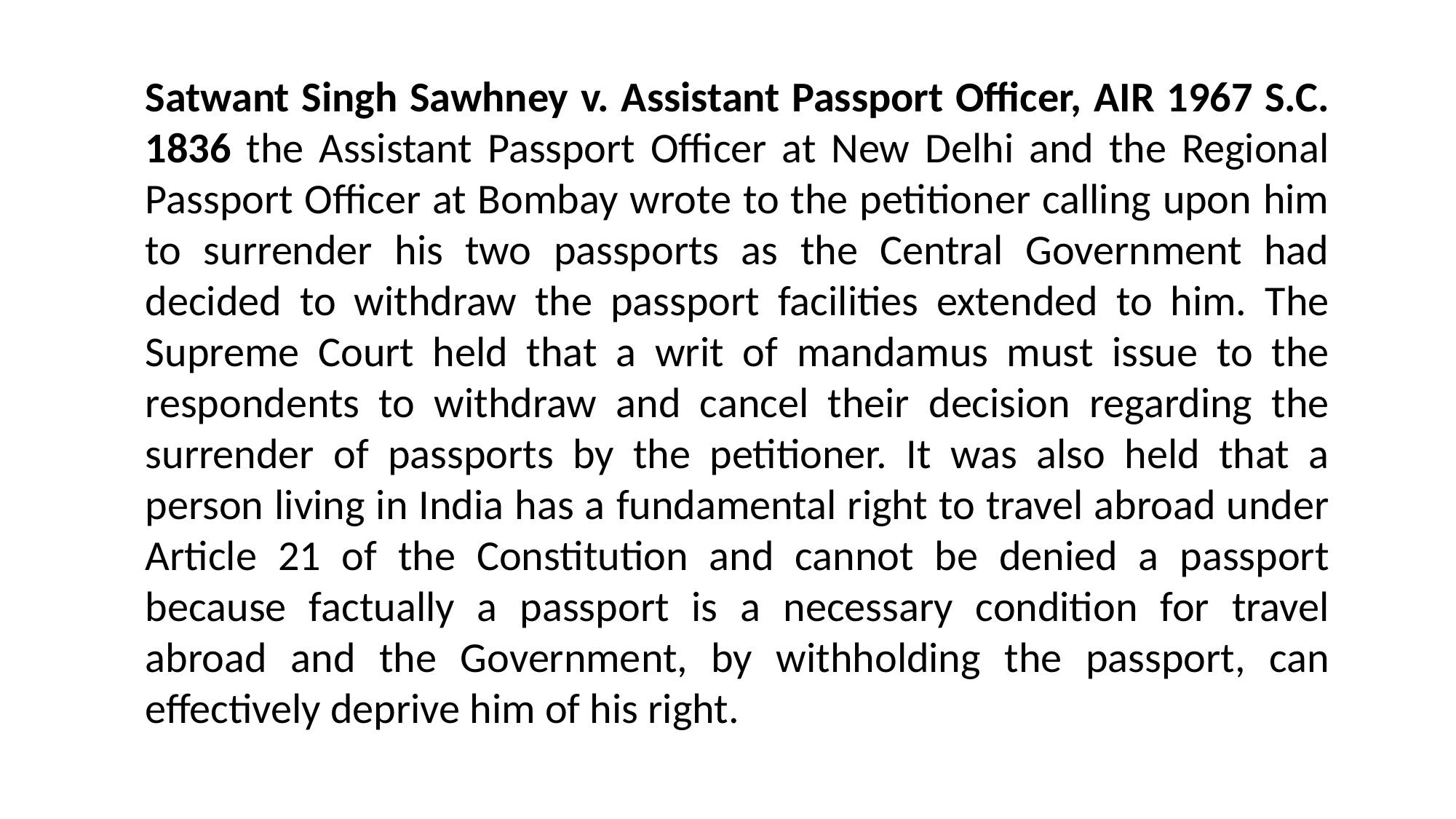

Satwant Singh Sawhney v. Assistant Passport Officer, AIR 1967 S.C. 1836 the Assistant Passport Officer at New Delhi and the Regional Passport Officer at Bombay wrote to the petitioner calling upon him to surrender his two passports as the Central Government had decided to withdraw the passport facilities extended to him. The Supreme Court held that a writ of mandamus must issue to the respondents to withdraw and cancel their decision regarding the surrender of passports by the petitioner. It was also held that a person living in India has a fundamental right to travel abroad under Article 21 of the Constitution and cannot be denied a passport because factually a passport is a necessary condition for travel abroad and the Government, by withholding the passport, can effectively deprive him of his right.